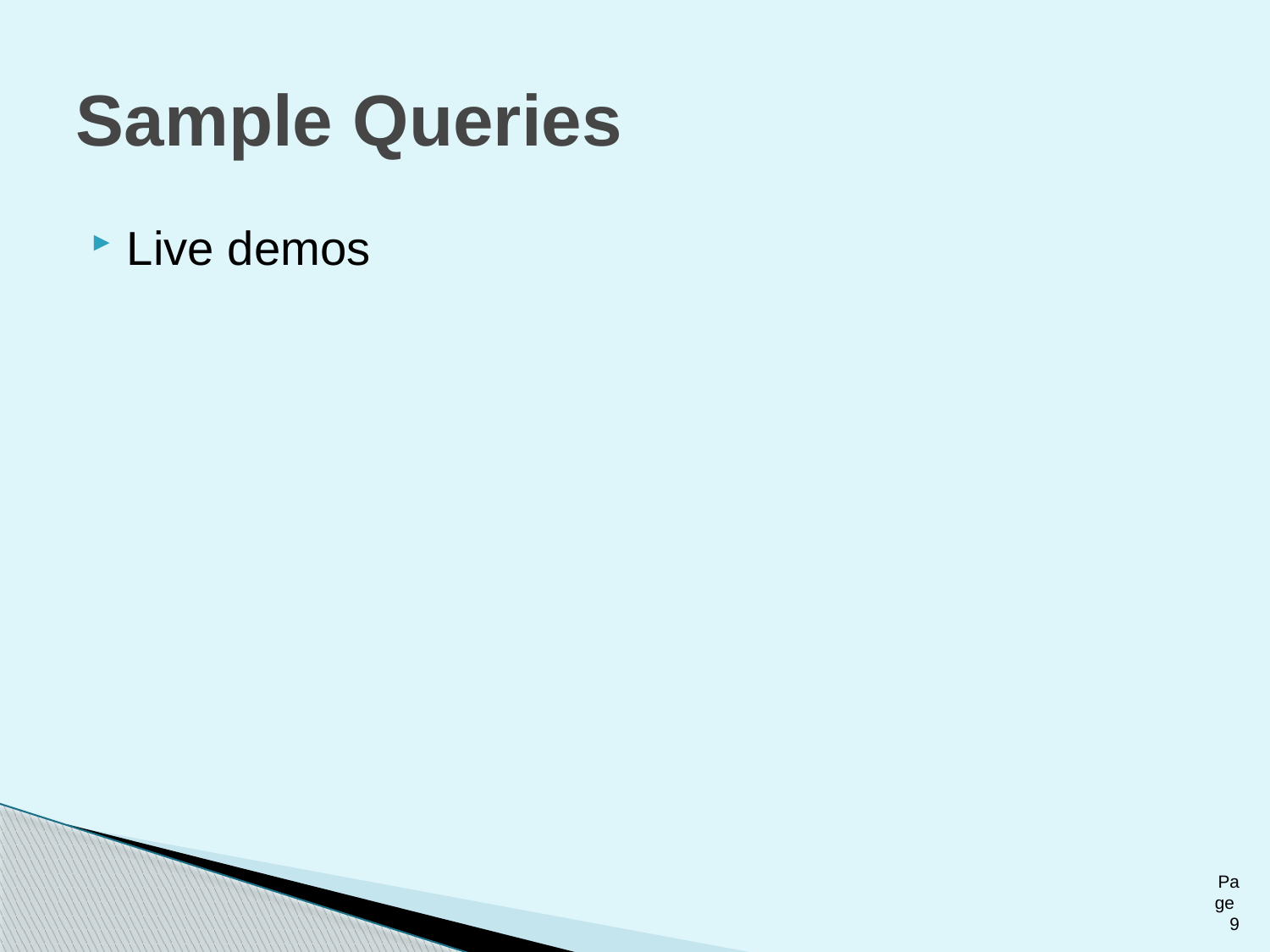

# Sample Queries
Live demos

Page 9